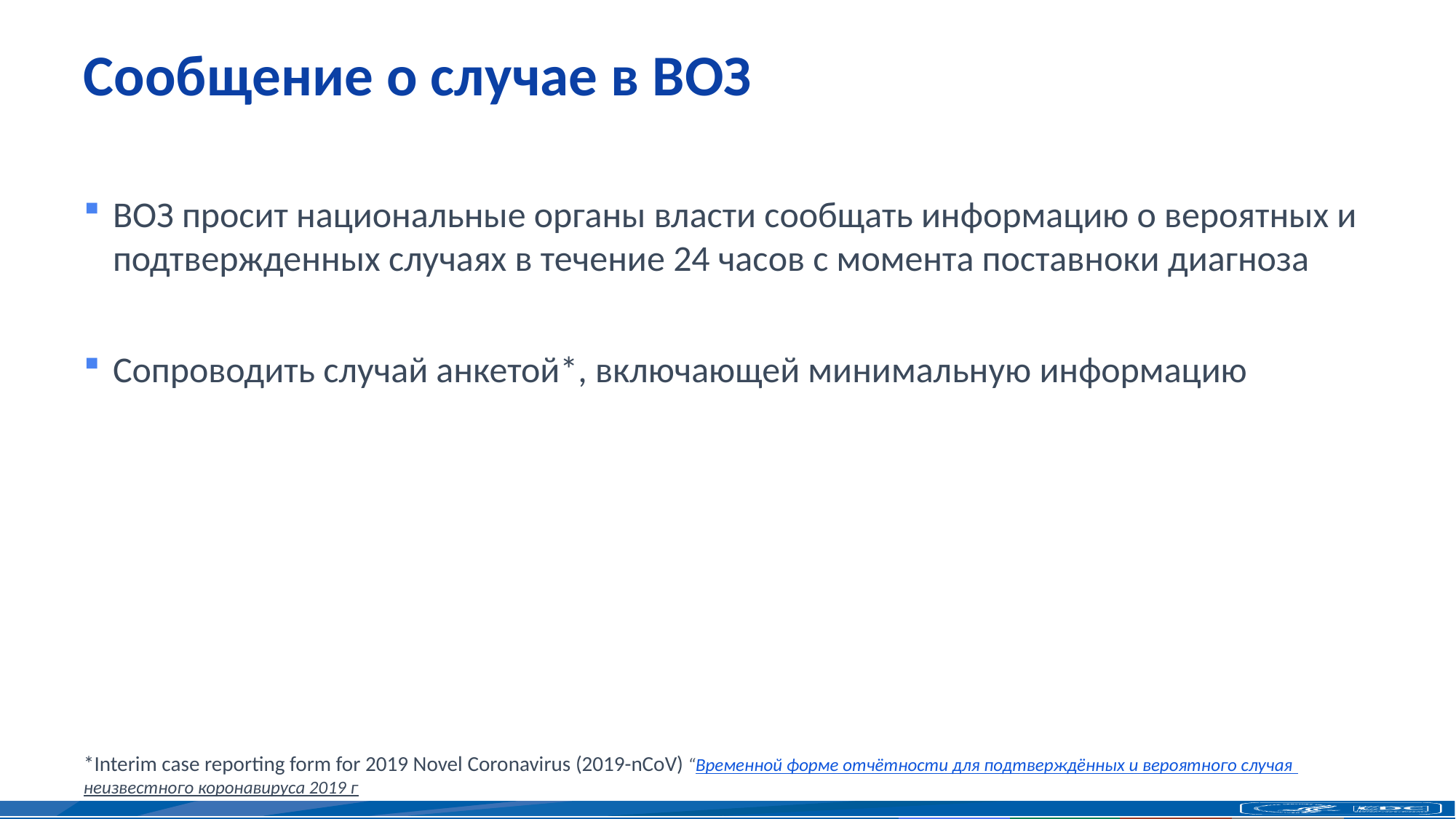

# Сообщение о случае в ВОЗ
ВОЗ просит национальные органы власти сообщать информацию о вероятных и подтвержденных случаях в течение 24 часов с момента поставноки диагноза

Сопроводить случай анкетой*, включающей минимальную информацию
*Interim case reporting form for 2019 Novel Coronavirus (2019-nCoV) “Временной форме отчётности для подтверждённых и вероятного случая неизвестного коронавируса 2019 г